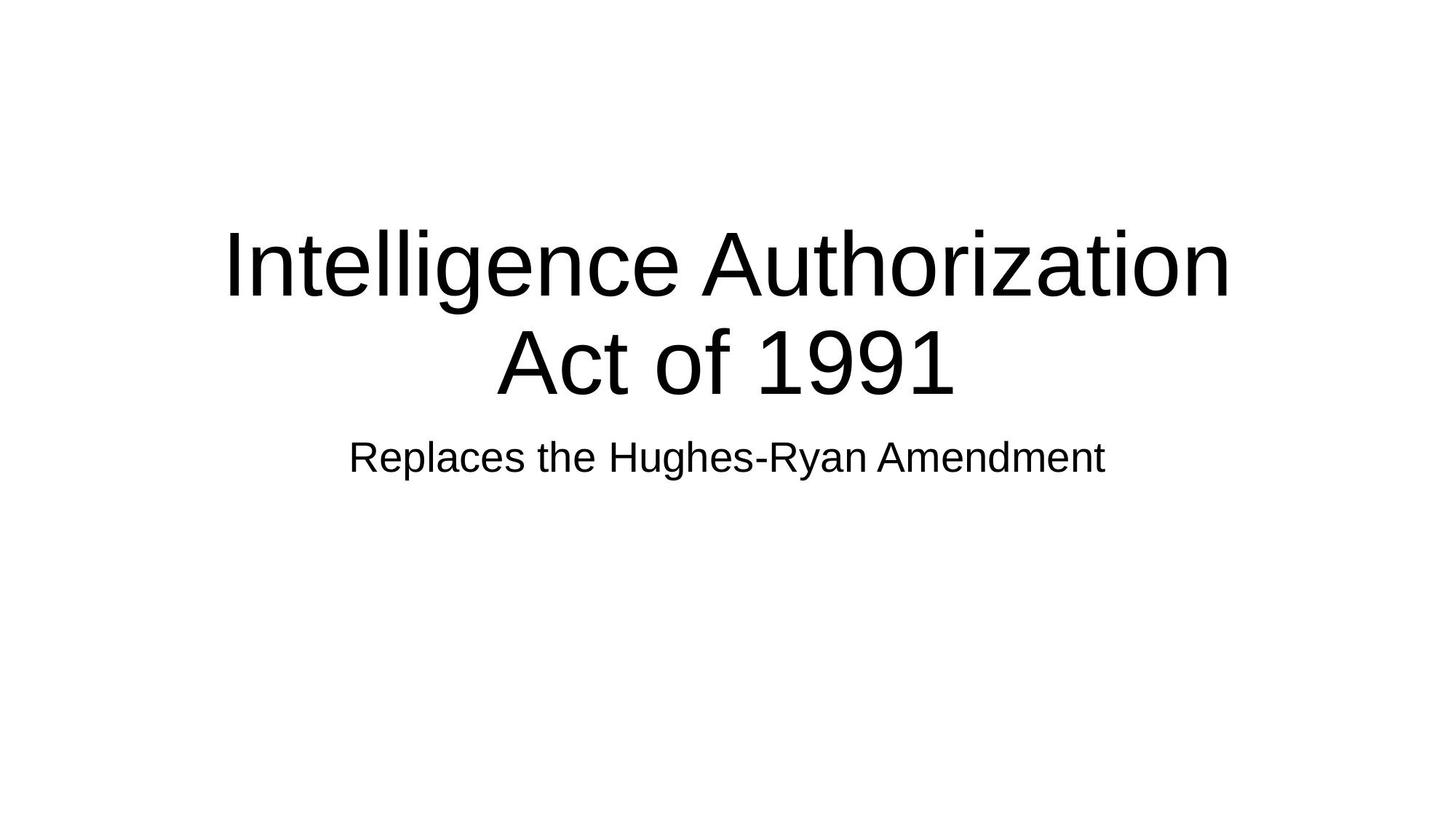

# Intelligence Authorization Act of 1991
Replaces the Hughes-Ryan Amendment